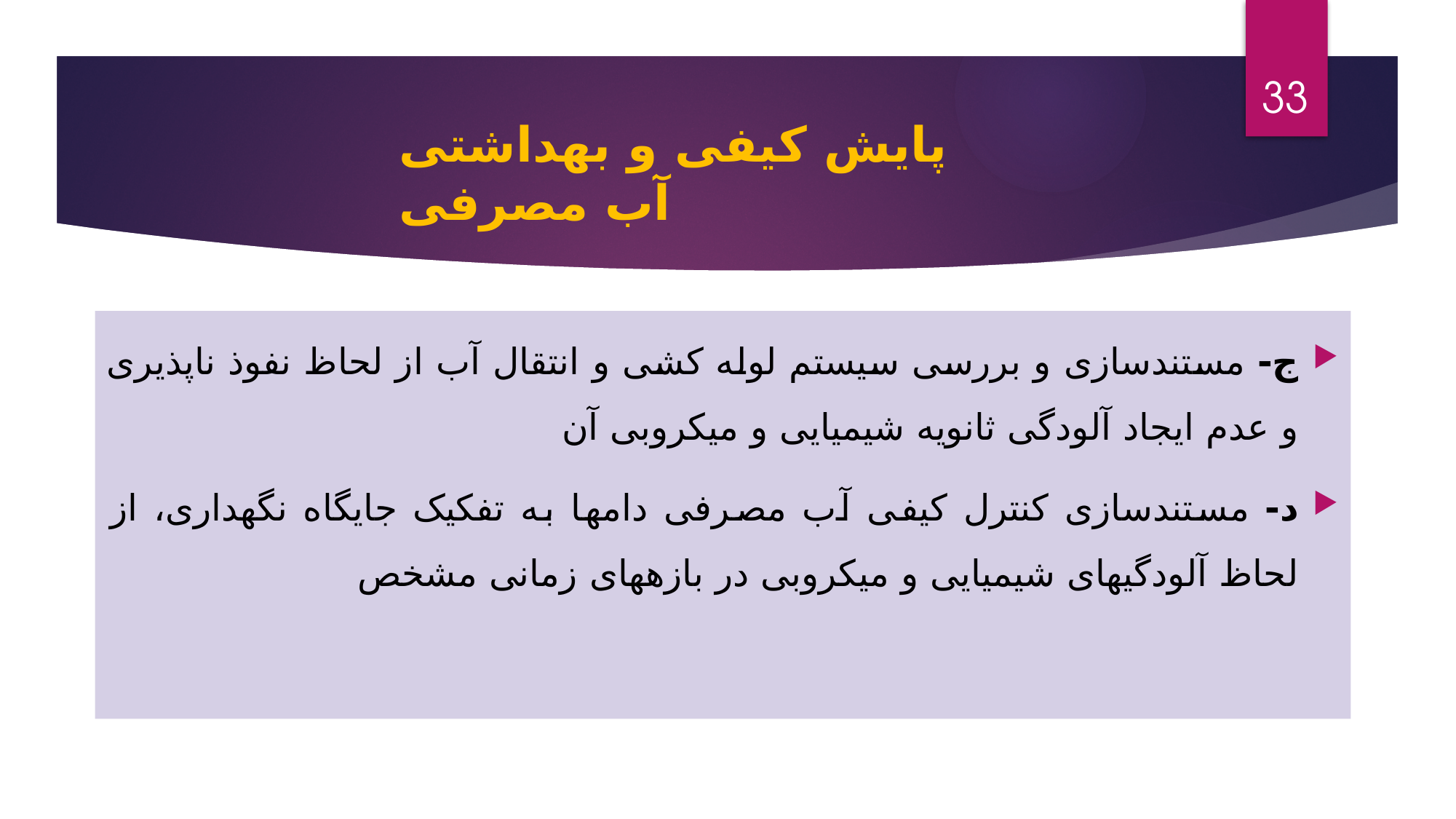

33
# پایش کیفی و بهداشتی آب مصرفی
ج- مستندسازی و بررسی سیستم لوله کشی و انتقال آب از لحاظ نفوذ ناپذیری و عدم ایجاد آلودگی ثانویه شیمیایی و میکروبی آن
د- مستندسازی کنترل کیفی آب مصرفی دام‏ها به تفکیک جایگاه نگهداری، از لحاظ آلودگی‏های شیمیایی و میکروبی در بازه‏های زمانی مشخص